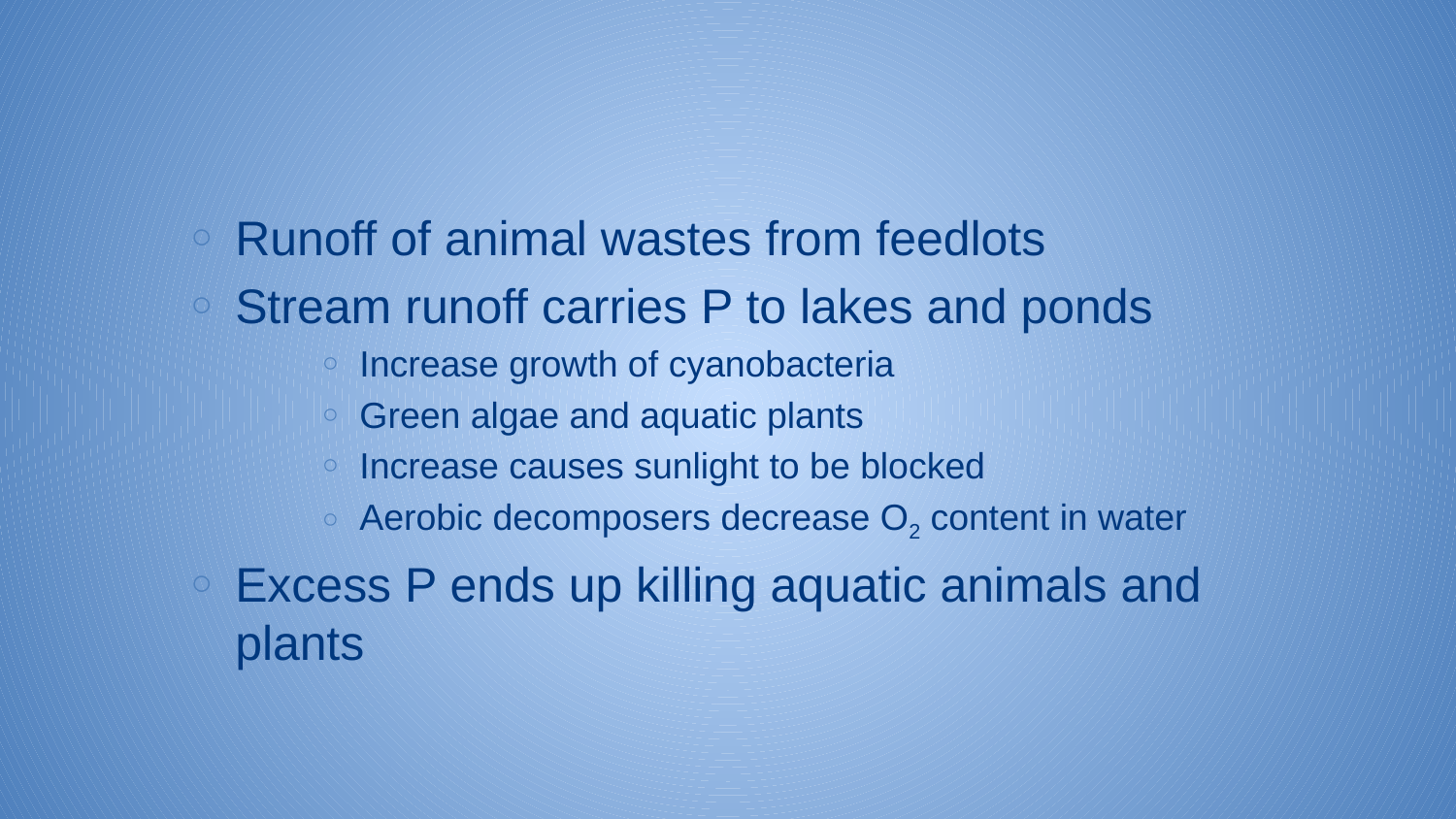

Runoff of animal wastes from feedlots
Stream runoff carries P to lakes and ponds
Increase growth of cyanobacteria
Green algae and aquatic plants
Increase causes sunlight to be blocked
Aerobic decomposers decrease O2 content in water
Excess P ends up killing aquatic animals and plants